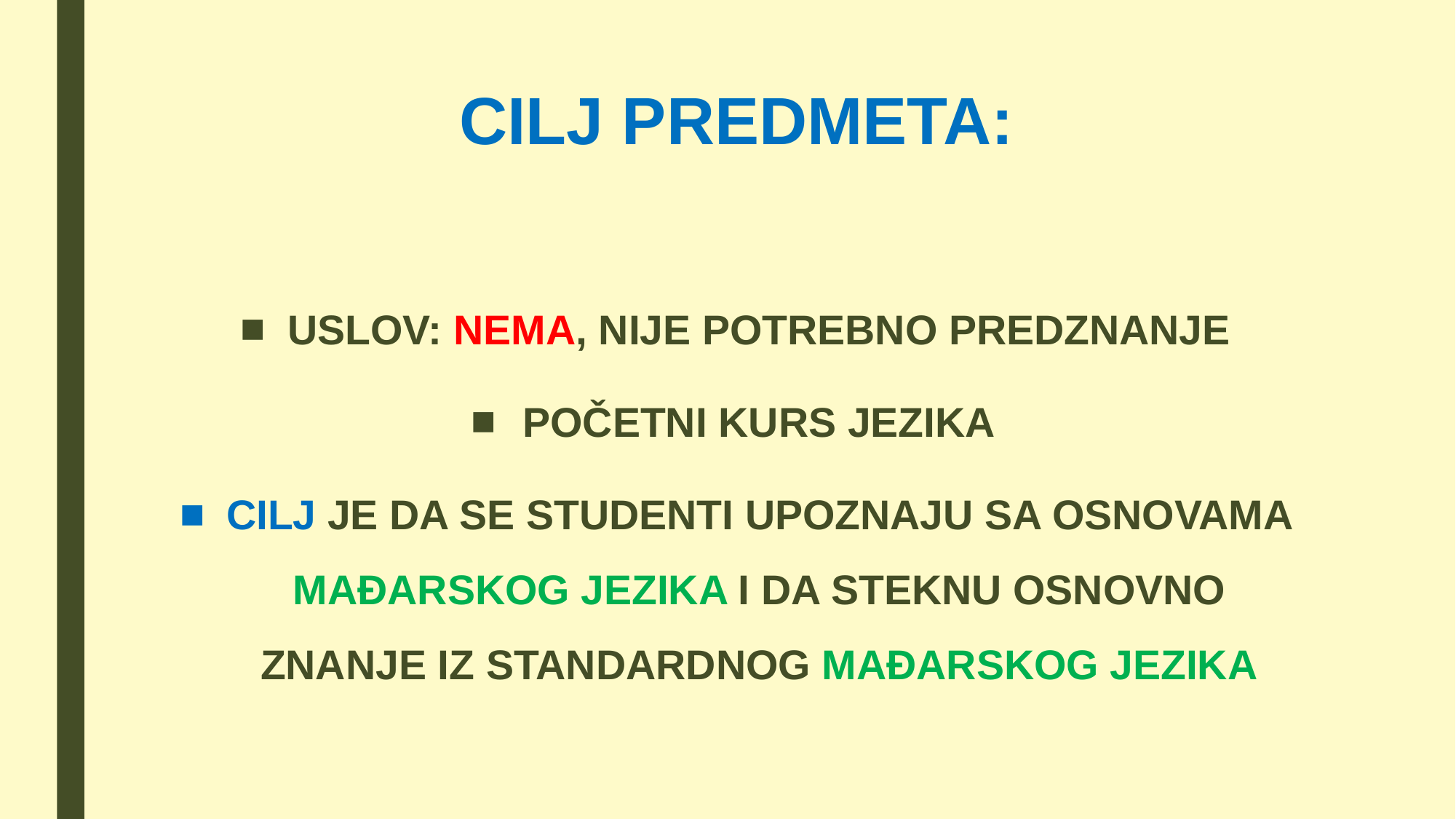

# CILJ PREDMETA:
USLOV: NEMA, NIJE POTREBNO PREDZNANJE
POČETNI KURS JEZIKA
CILJ JE DA SE STUDENTI UPOZNAJU SA OSNOVAMA MAĐARSKOG JEZIKA I DA STEKNU OSNOVNO ZNANJE IZ STANDARDNOG MAĐARSKOG JEZIKA